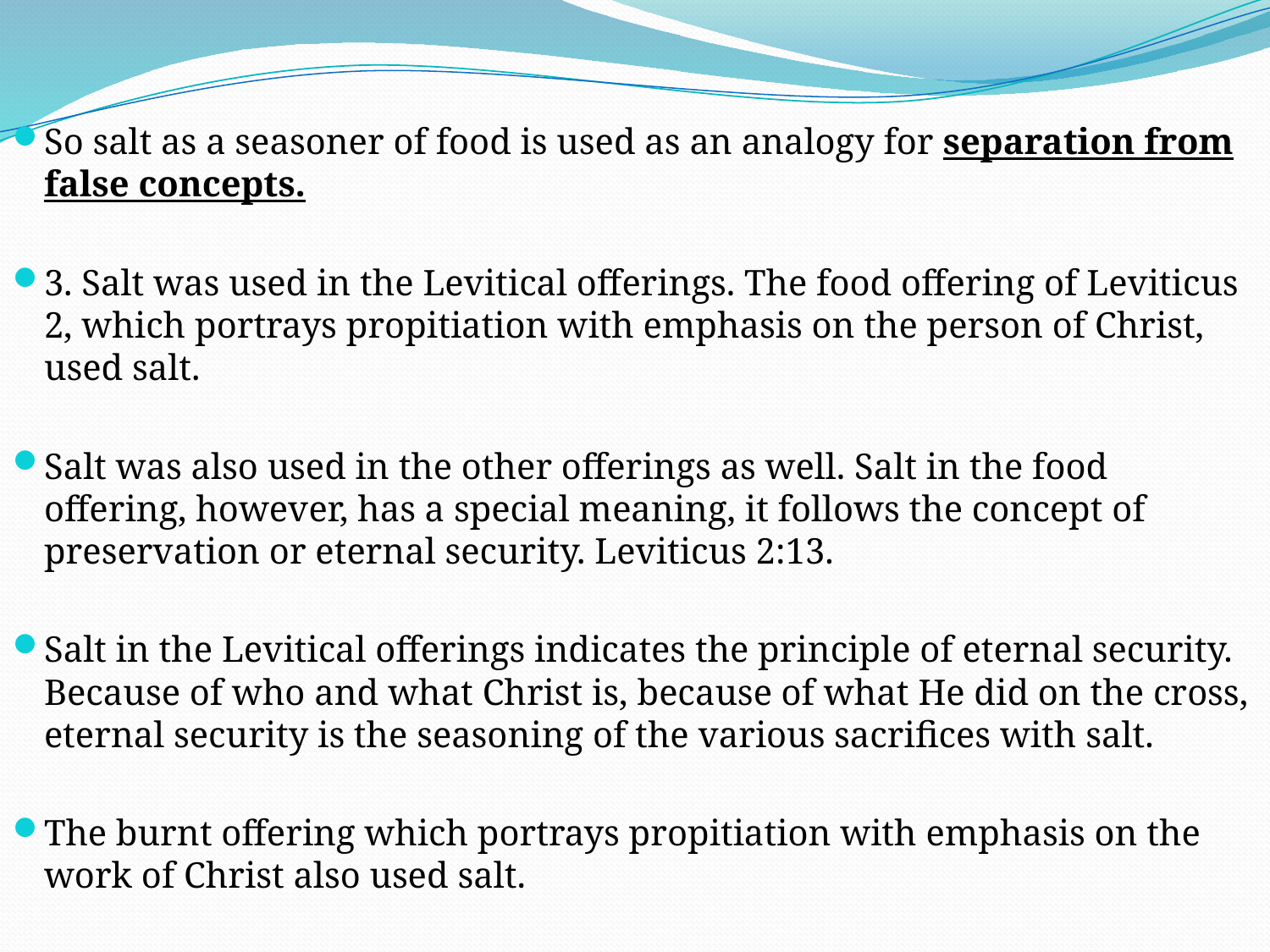

So salt as a seasoner of food is used as an analogy for separation from false concepts.

3. Salt was used in the Levitical offerings. The food offering of Leviticus 2, which portrays propitiation with emphasis on the person of Christ, used salt.

Salt was also used in the other offerings as well. Salt in the food offering, however, has a special meaning, it follows the concept of preservation or eternal security. Leviticus 2:13.

Salt in the Levitical offerings indicates the principle of eternal security. Because of who and what Christ is, because of what He did on the cross, eternal security is the seasoning of the various sacrifices with salt.

The burnt offering which portrays propitiation with emphasis on the work of Christ also used salt.